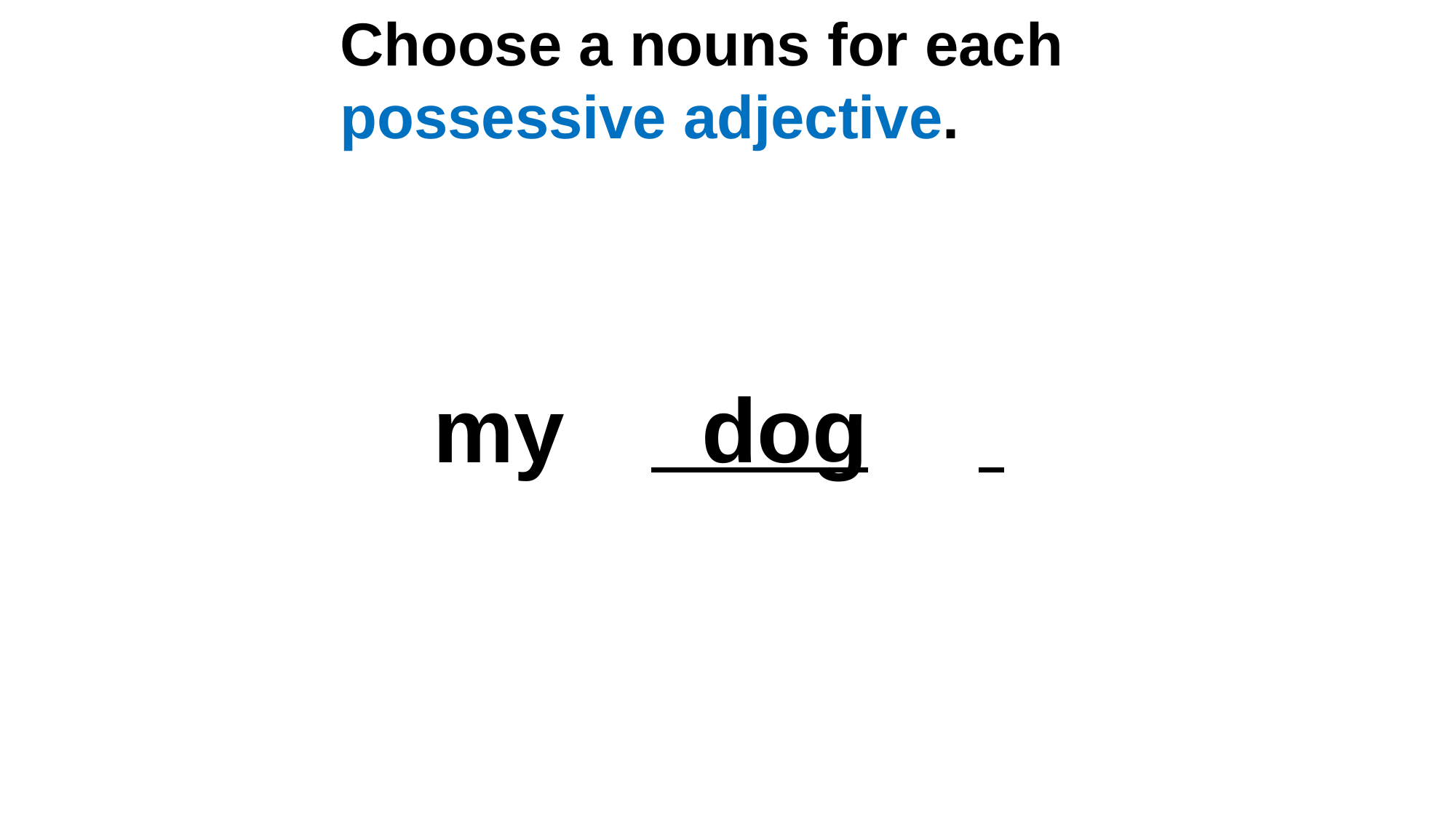

Choose a nouns for each
possessive adjective.
my	  dog